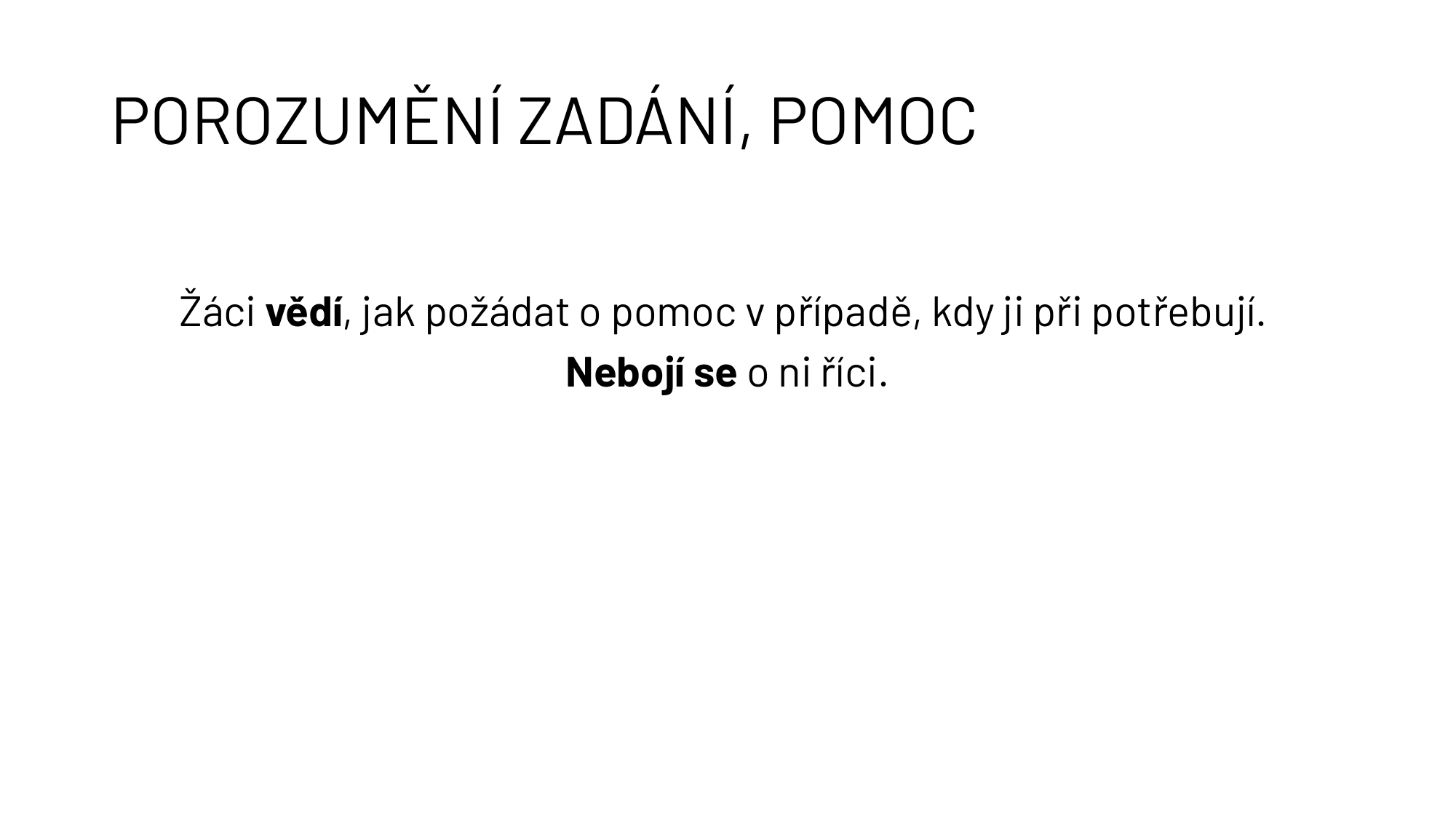

# Porozumění zadání, pomoc

Žáci vědí, jak požádat o pomoc v případě, kdy ji při potřebují.
Nebojí se o ni říci.